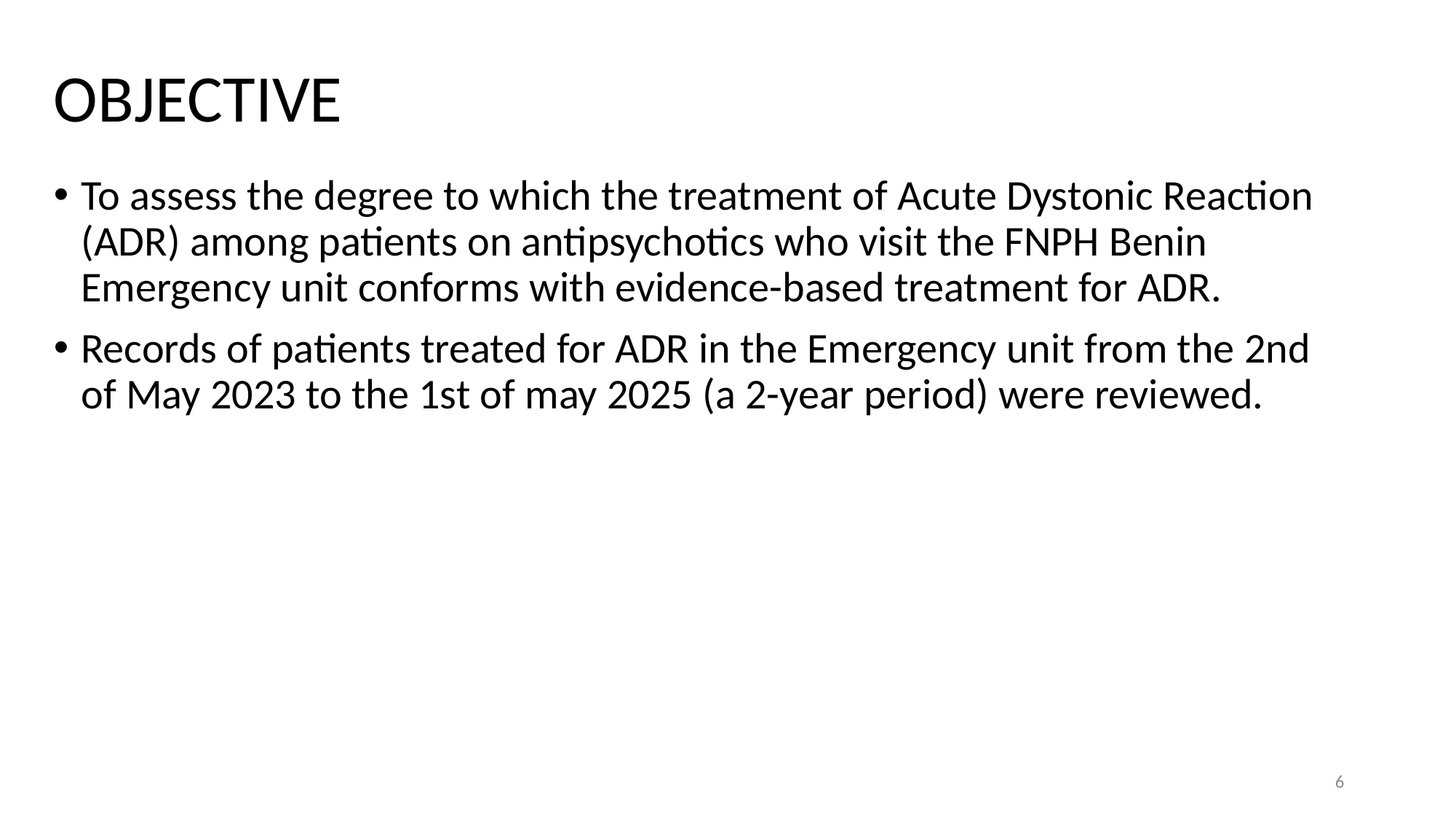

# OBJECTIVE
To assess the degree to which the treatment of Acute Dystonic Reaction (ADR) among patients on antipsychotics who visit the FNPH Benin Emergency unit conforms with evidence-based treatment for ADR.
Records of patients treated for ADR in the Emergency unit from the 2nd of May 2023 to the 1st of may 2025 (a 2-year period) were reviewed.
6